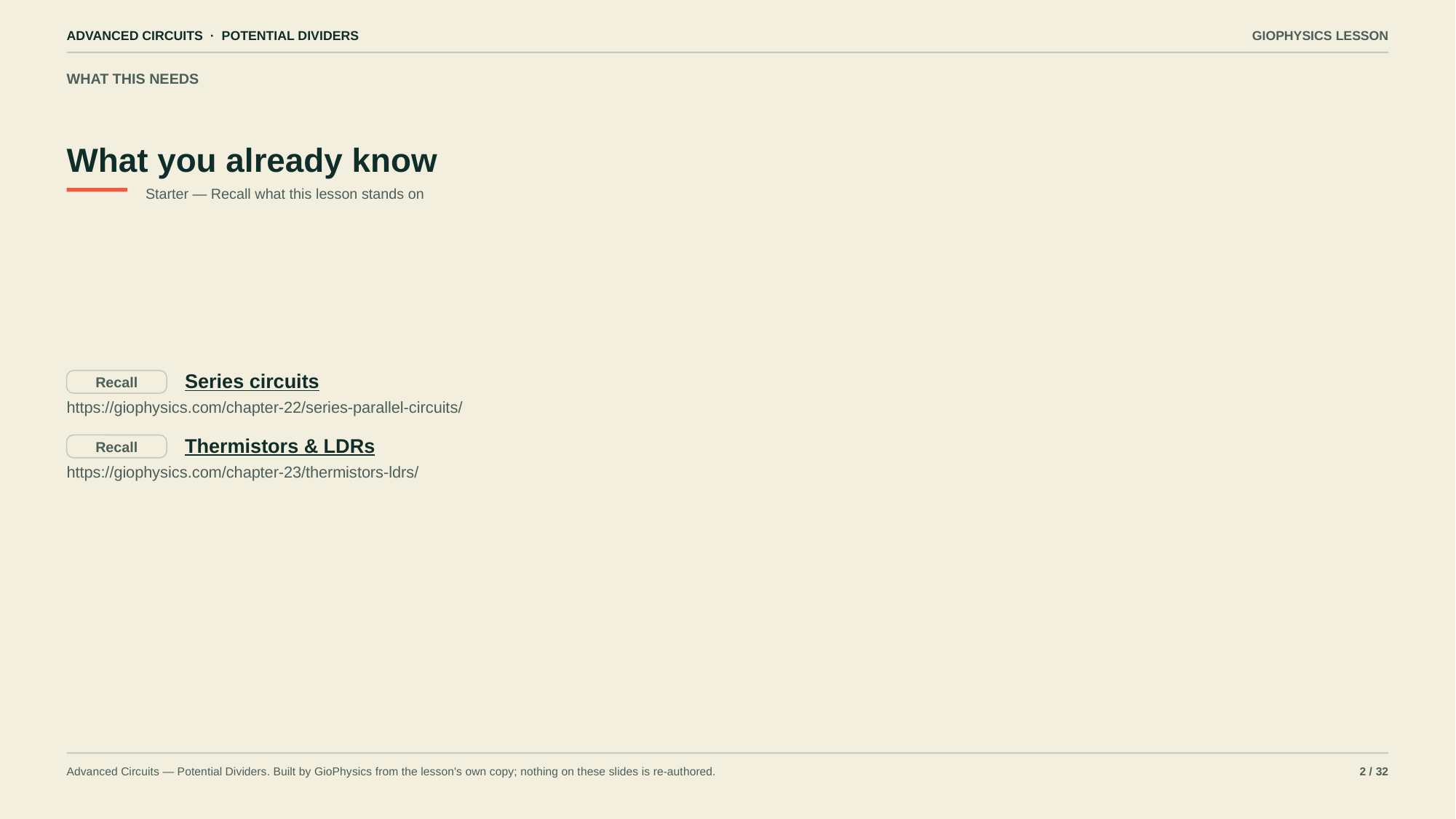

ADVANCED CIRCUITS  ·  POTENTIAL DIVIDERS
GIOPHYSICS LESSON

WHAT THIS NEEDS
What you already know
Starter — Recall what this lesson stands on

Series circuits

Recall
https://giophysics.com/chapter-22/series-parallel-circuits/
Thermistors & LDRs

Recall
https://giophysics.com/chapter-23/thermistors-ldrs/

Advanced Circuits — Potential Dividers. Built by GioPhysics from the lesson's own copy; nothing on these slides is re-authored.
2 / 32